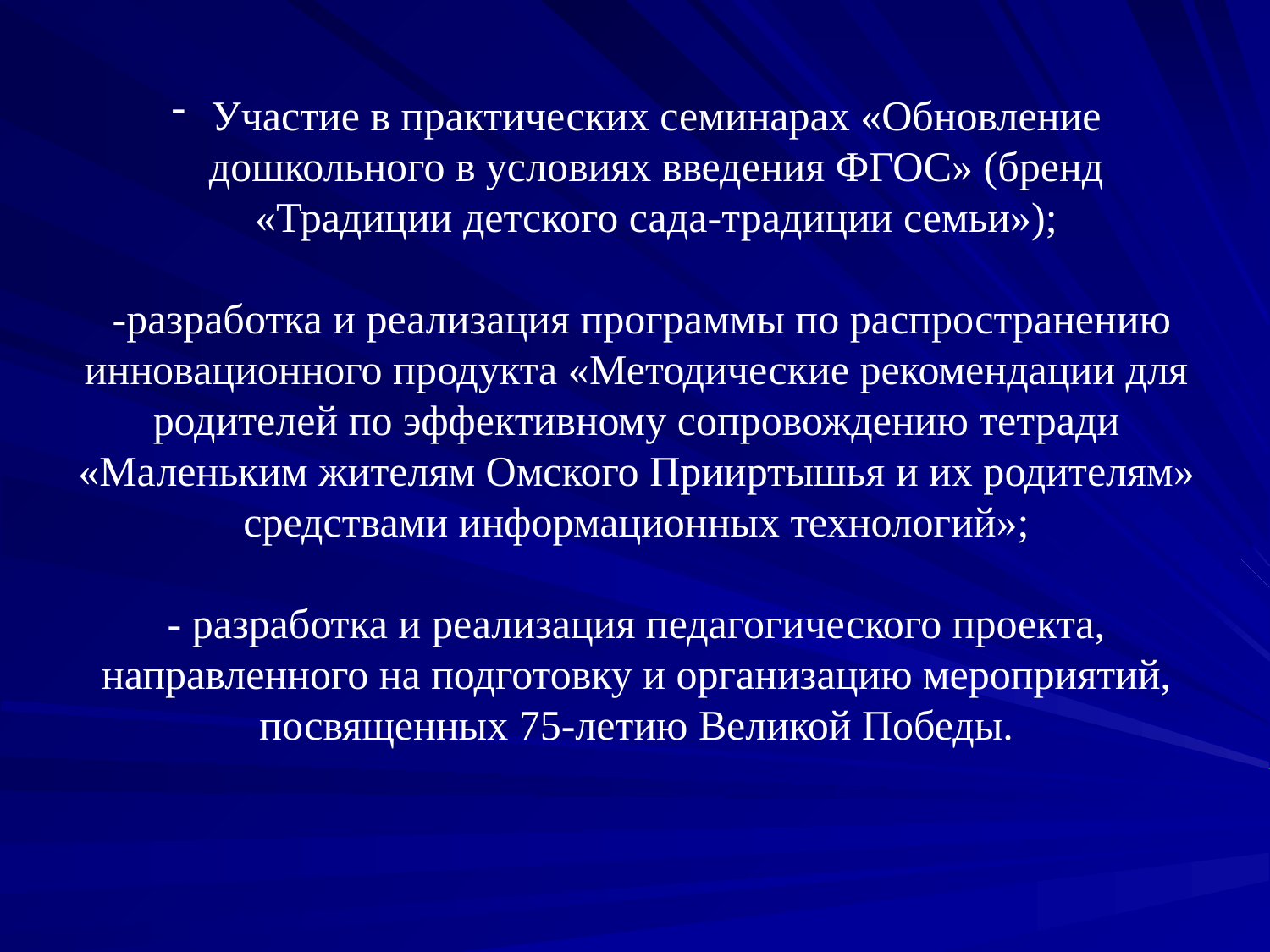

Участие в практических семинарах «Обновление дошкольного в условиях введения ФГОС» (бренд «Традиции детского сада-традиции семьи»);

 -разработка и реализация программы по распространению инновационного продукта «Методические рекомендации для родителей по эффективному сопровождению тетради «Маленьким жителям Омского Прииртышья и их родителям» средствами информационных технологий»;

- разработка и реализация педагогического проекта, направленного на подготовку и организацию мероприятий, посвященных 75-летию Великой Победы.